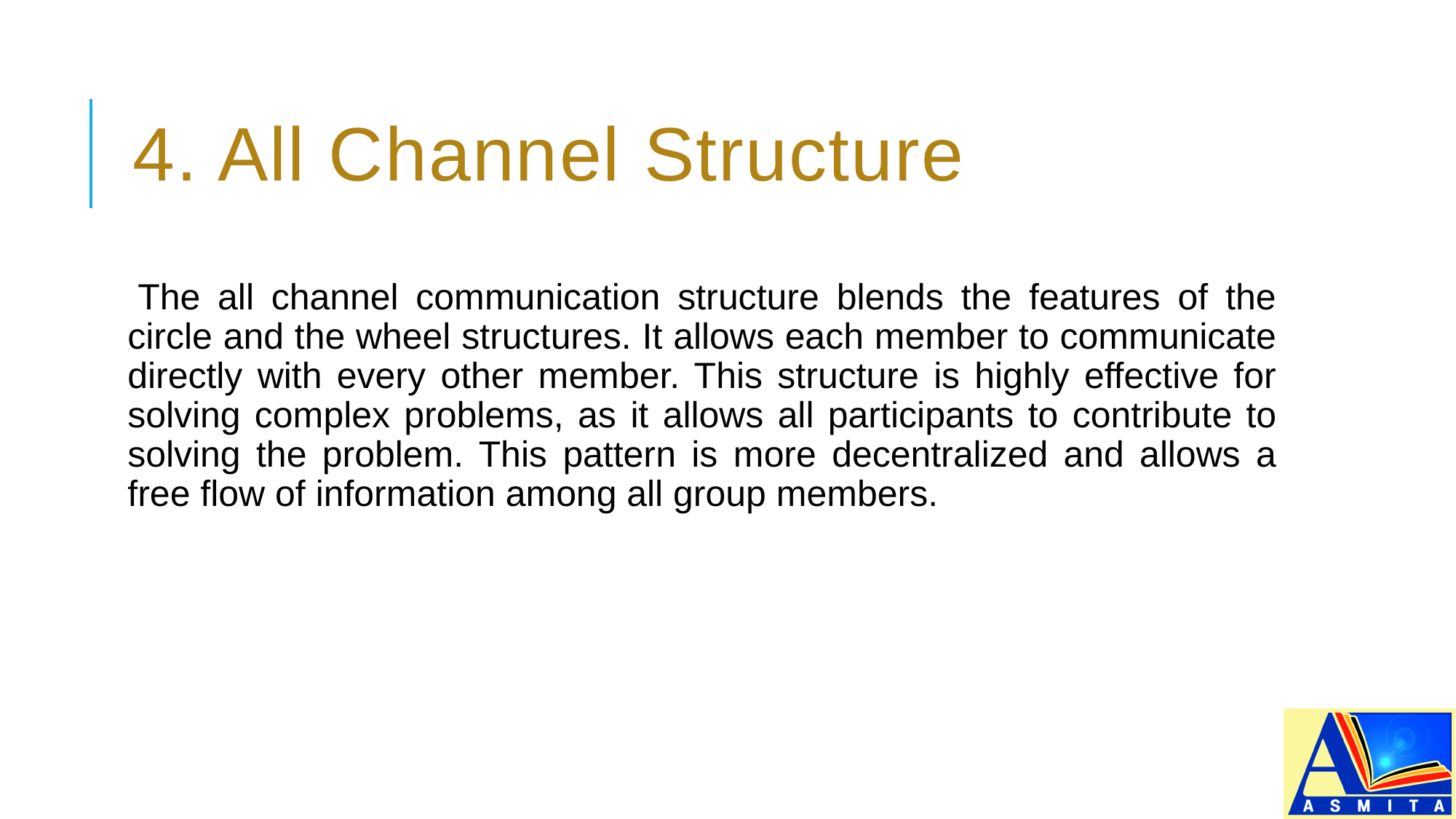

# 4. All Channel Structure
The all channel communication structure blends the features of the circle and the wheel structures. It allows each member to communicate directly with every other member. This structure is highly effective for solving complex problems, as it allows all participants to contribute to solving the problem. This pattern is more decentralized and allows a free flow of information among all group members.